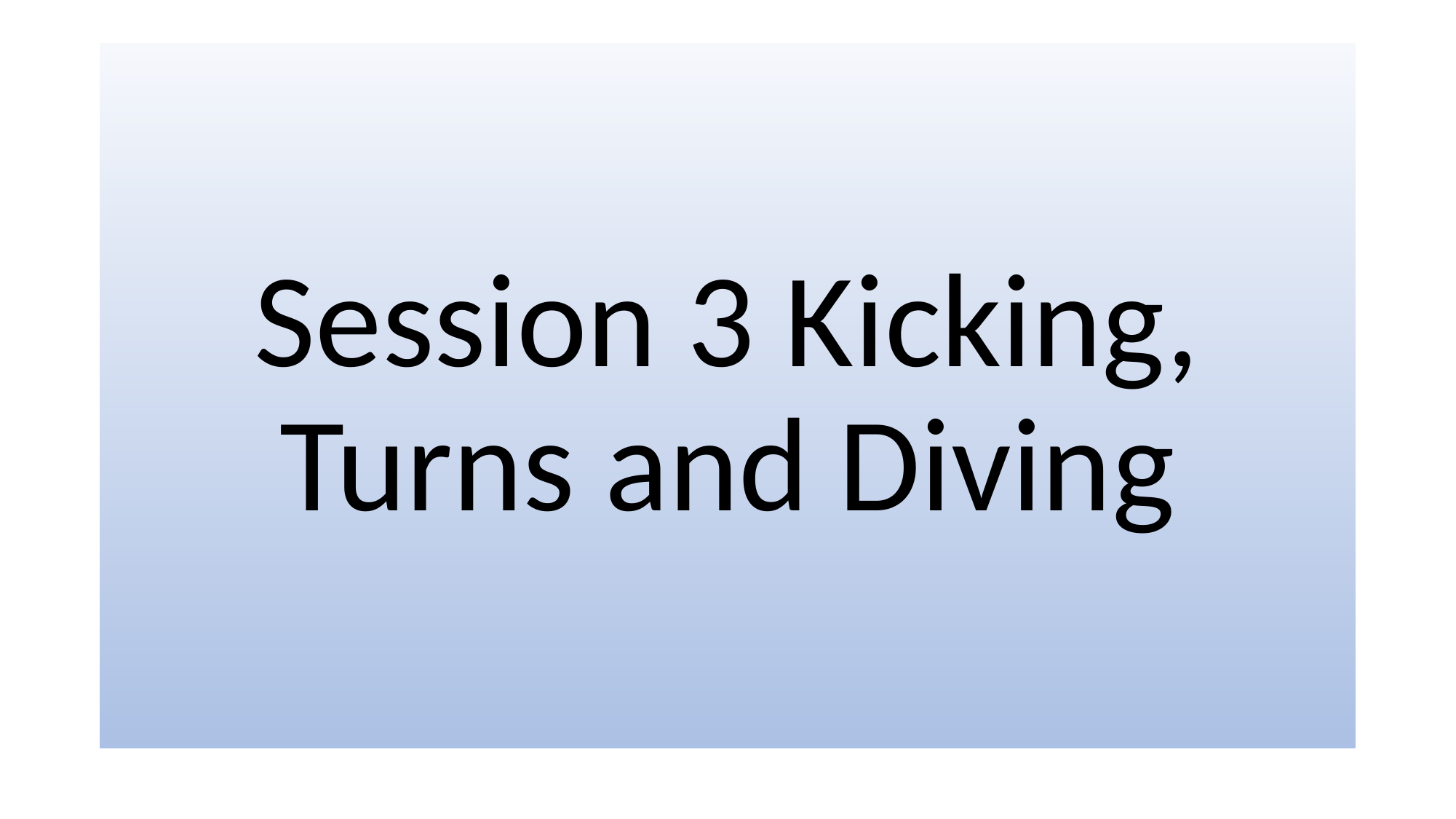

# Session 3 Kicking, Turns and Diving